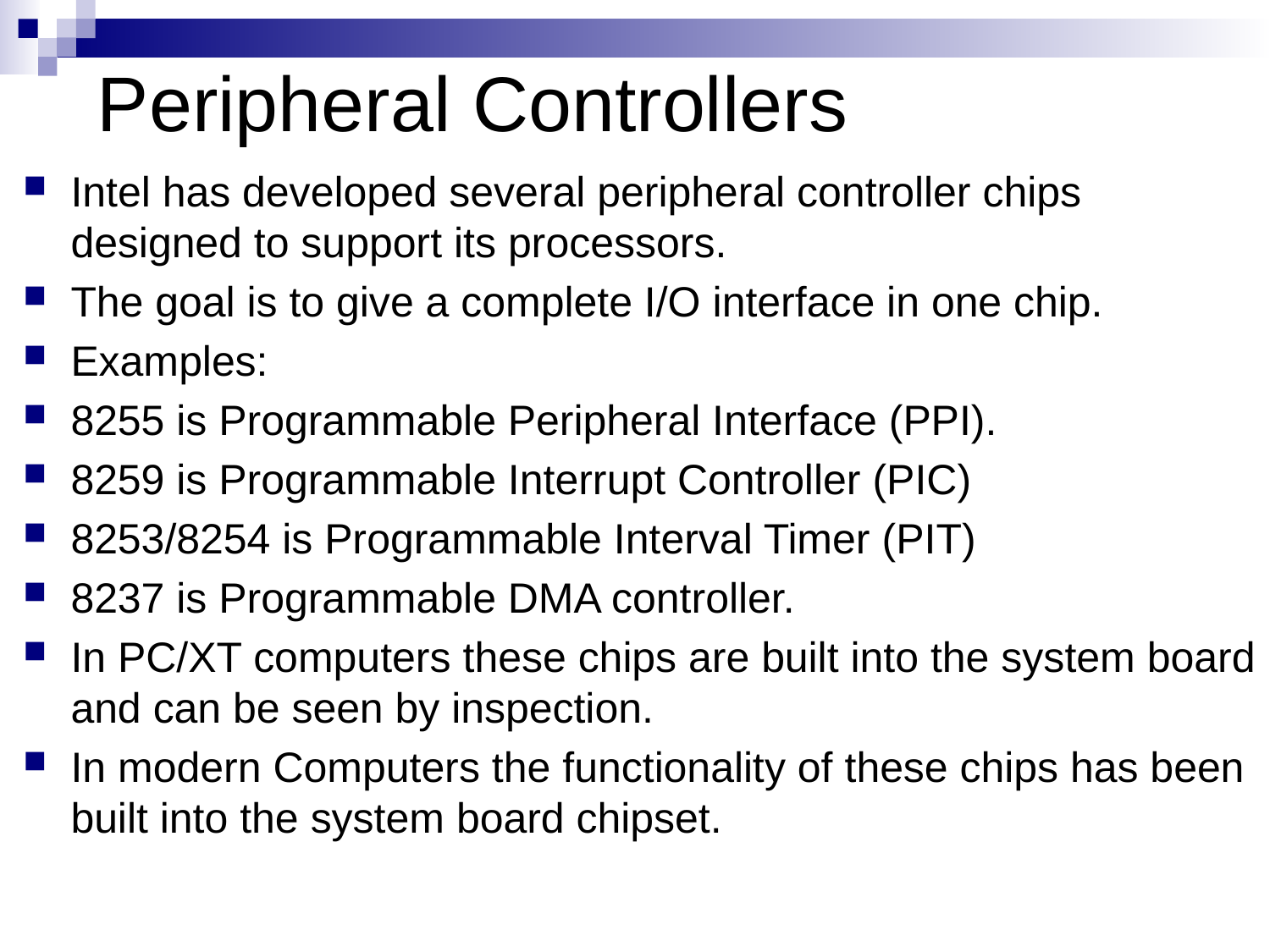

# Peripheral Controllers
Intel has developed several peripheral controller chips designed to support its processors.
The goal is to give a complete I/O interface in one chip.
Examples:
8255 is Programmable Peripheral Interface (PPI).
8259 is Programmable Interrupt Controller (PIC)
8253/8254 is Programmable Interval Timer (PIT)
8237 is Programmable DMA controller.
In PC/XT computers these chips are built into the system board and can be seen by inspection.
In modern Computers the functionality of these chips has been built into the system board chipset.